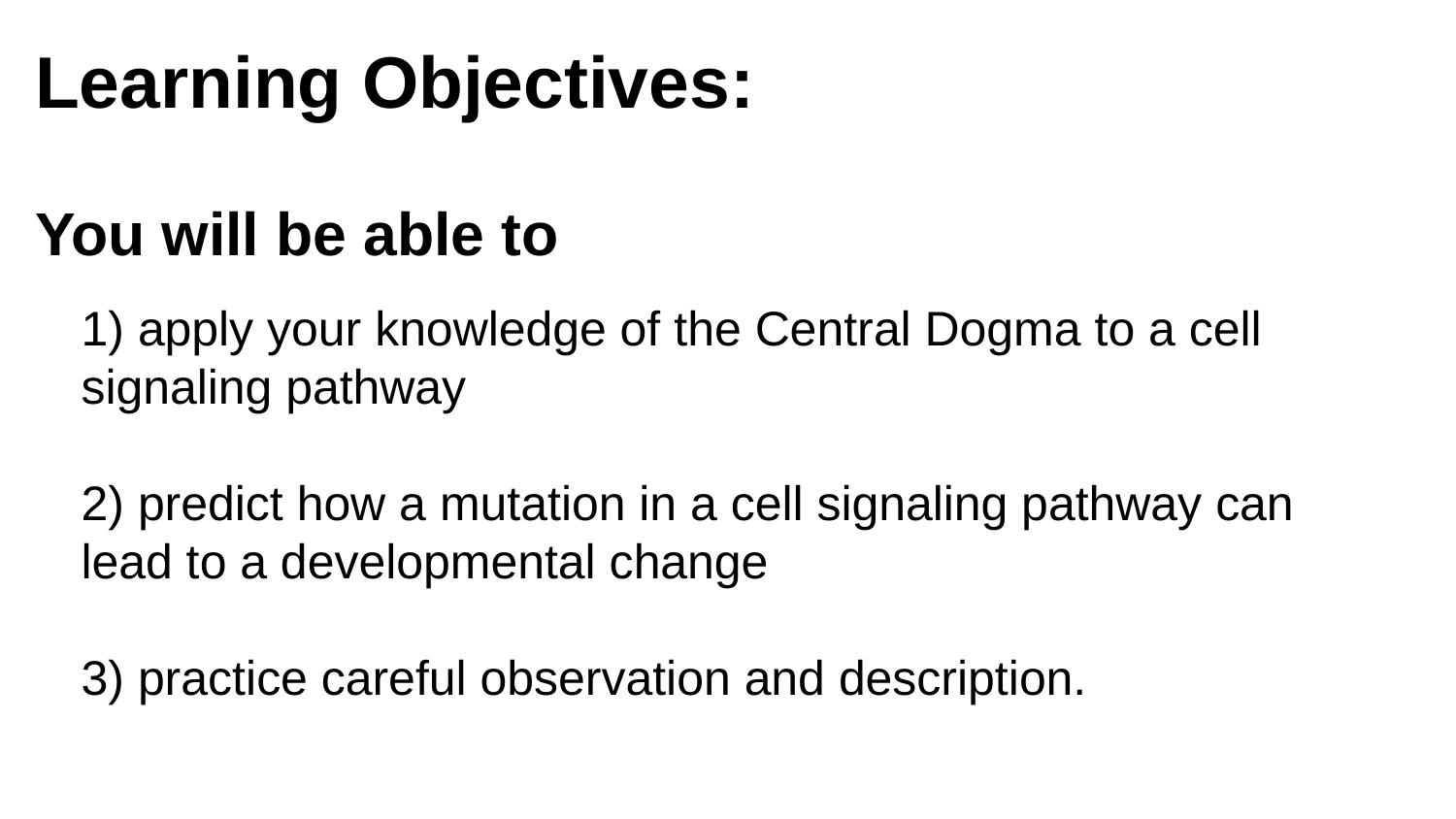

# Learning Objectives:

You will be able to
1) apply your knowledge of the Central Dogma to a cell signaling pathway

2) predict how a mutation in a cell signaling pathway can lead to a developmental change

3) practice careful observation and description.